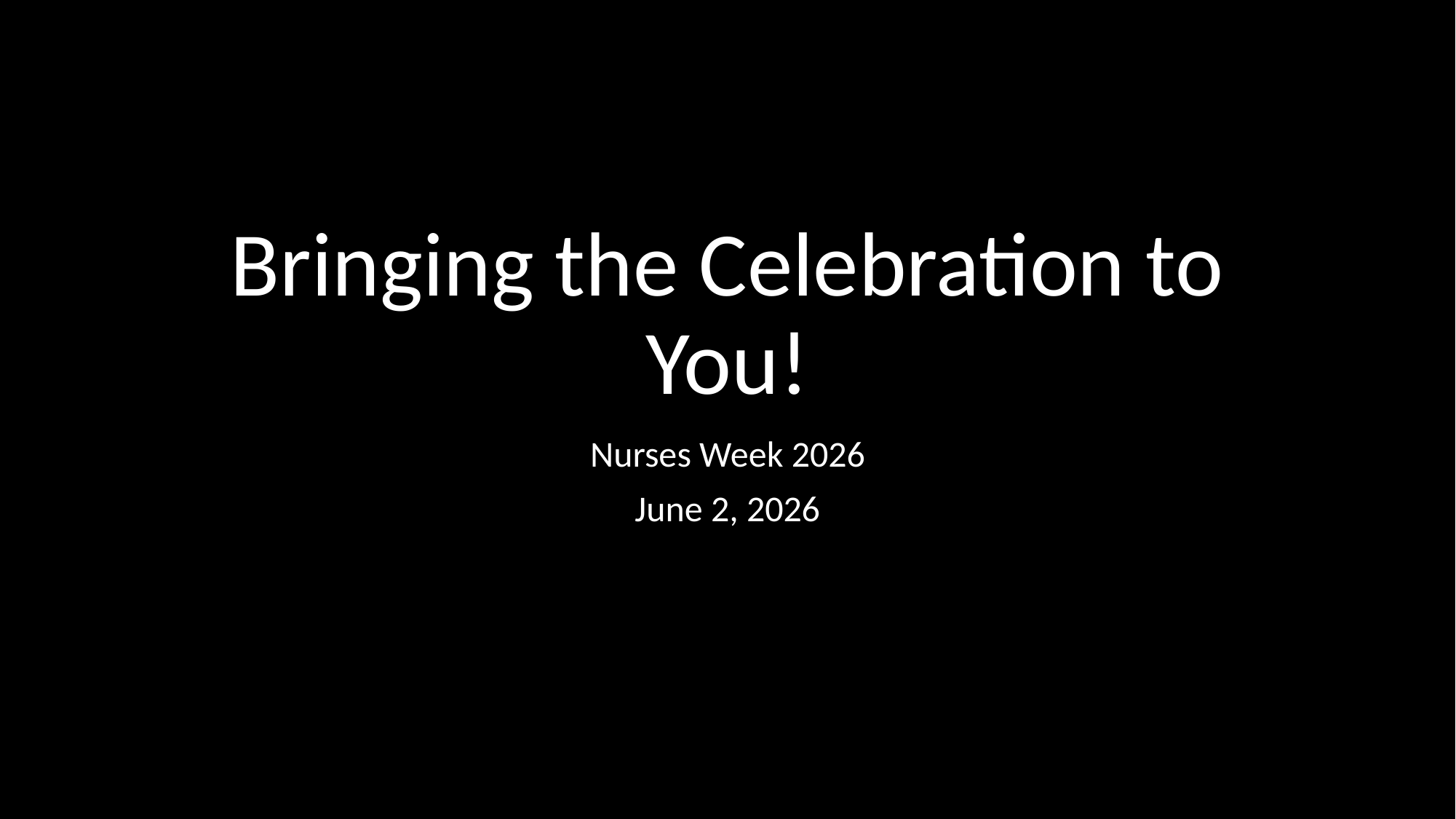

# Bringing the Celebration to You!
Nurses Week 2026
June 2, 2026